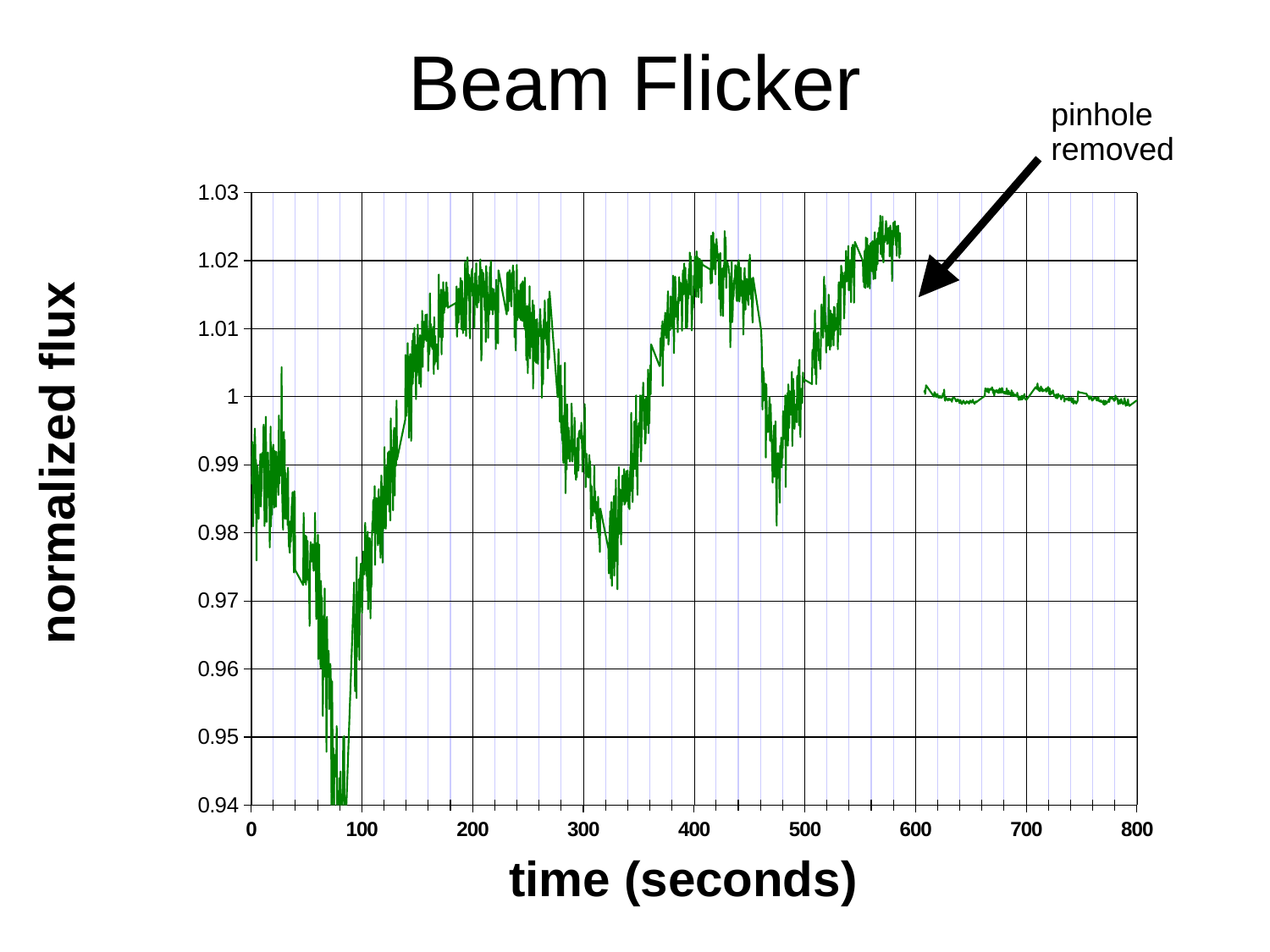

# Beam Flicker
pinhole
removed

### Chart

| Category | 0.985781 |
|---|---|
normalized flux
time (seconds)